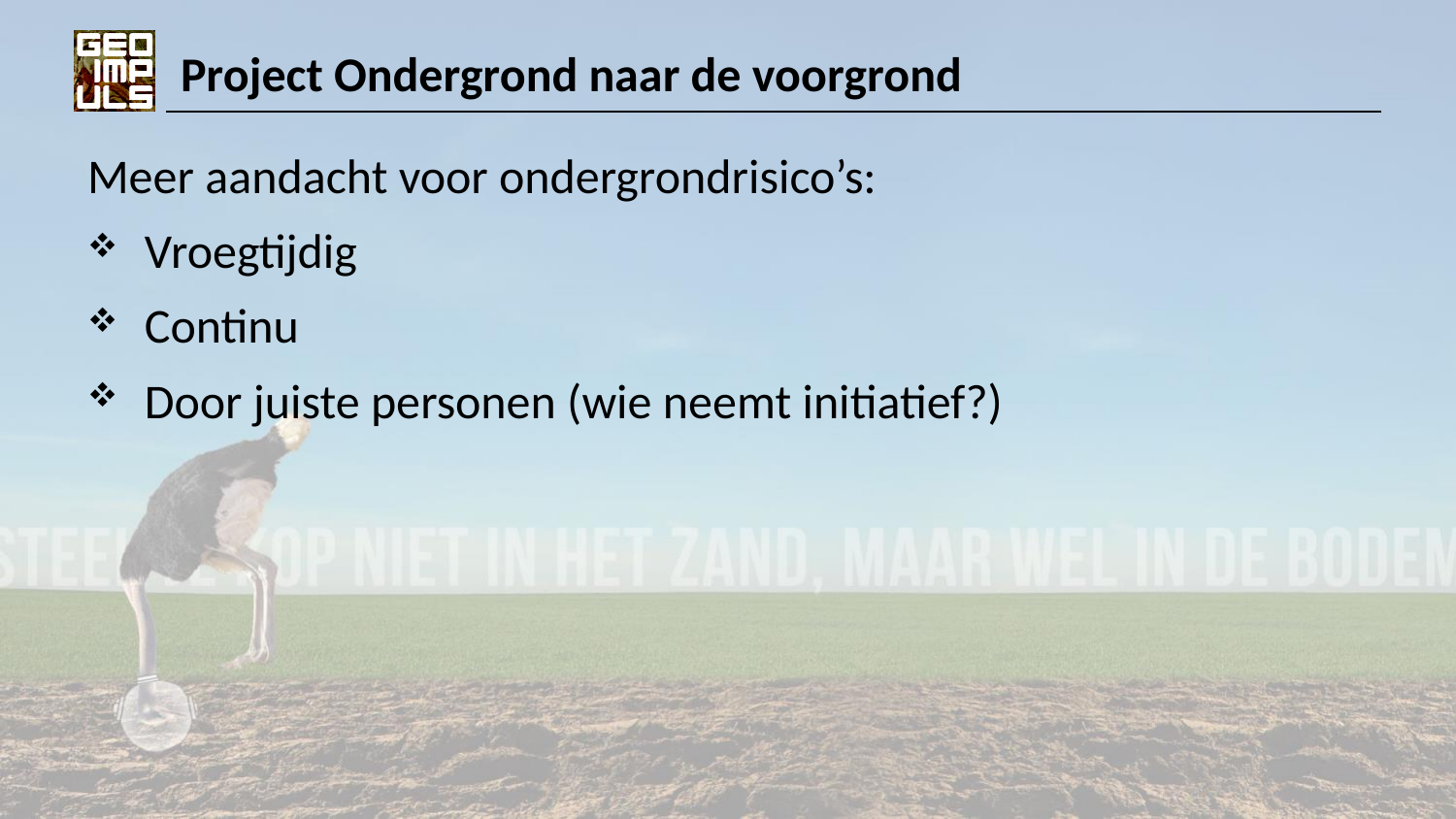

# Project Ondergrond naar de voorgrond
Meer aandacht voor ondergrondrisico’s:
Vroegtijdig
Continu
Door juiste personen (wie neemt initiatief?)